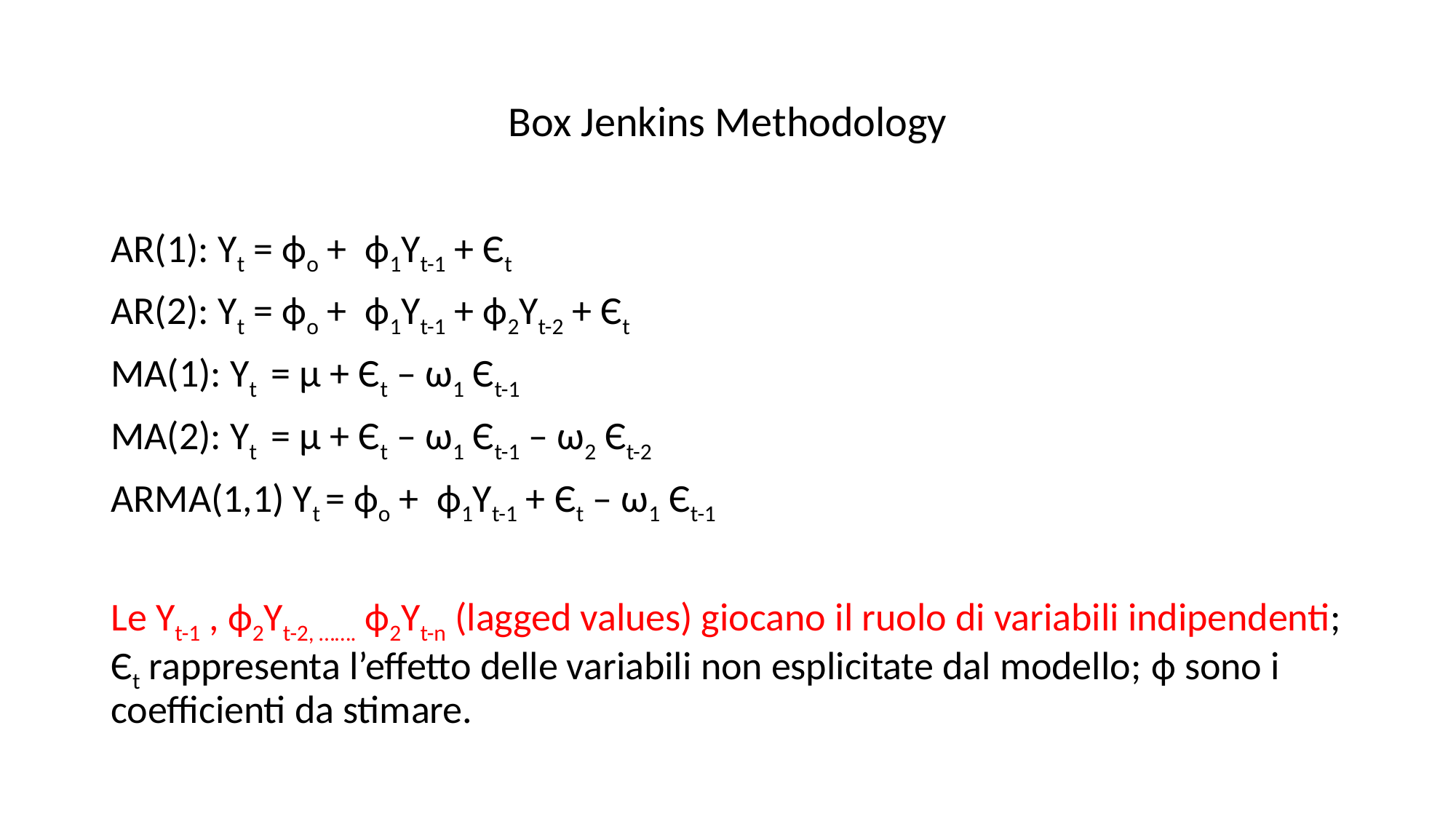

# Box Jenkins Methodology
AR(1): Yt = фo +  ф1Yt-1 + Єt
AR(2): Yt = фo +  ф1Yt-1 + ф2Yt-2 + Єt
MA(1): Yt  = µ + Єt – ω1 Єt-1
MA(2): Yt  = µ + Єt – ω1 Єt-1 – ω2 Єt-2
ARMA(1,1) Yt = фo +  ф1Yt-1 + Єt – ω1 Єt-1

Le Yt-1 , ф2Yt-2, ……. ф2Yt-n (lagged values) giocano il ruolo di variabili indipendenti; Єt rappresenta l’effetto delle variabili non esplicitate dal modello; ф sono i coefficienti da stimare.